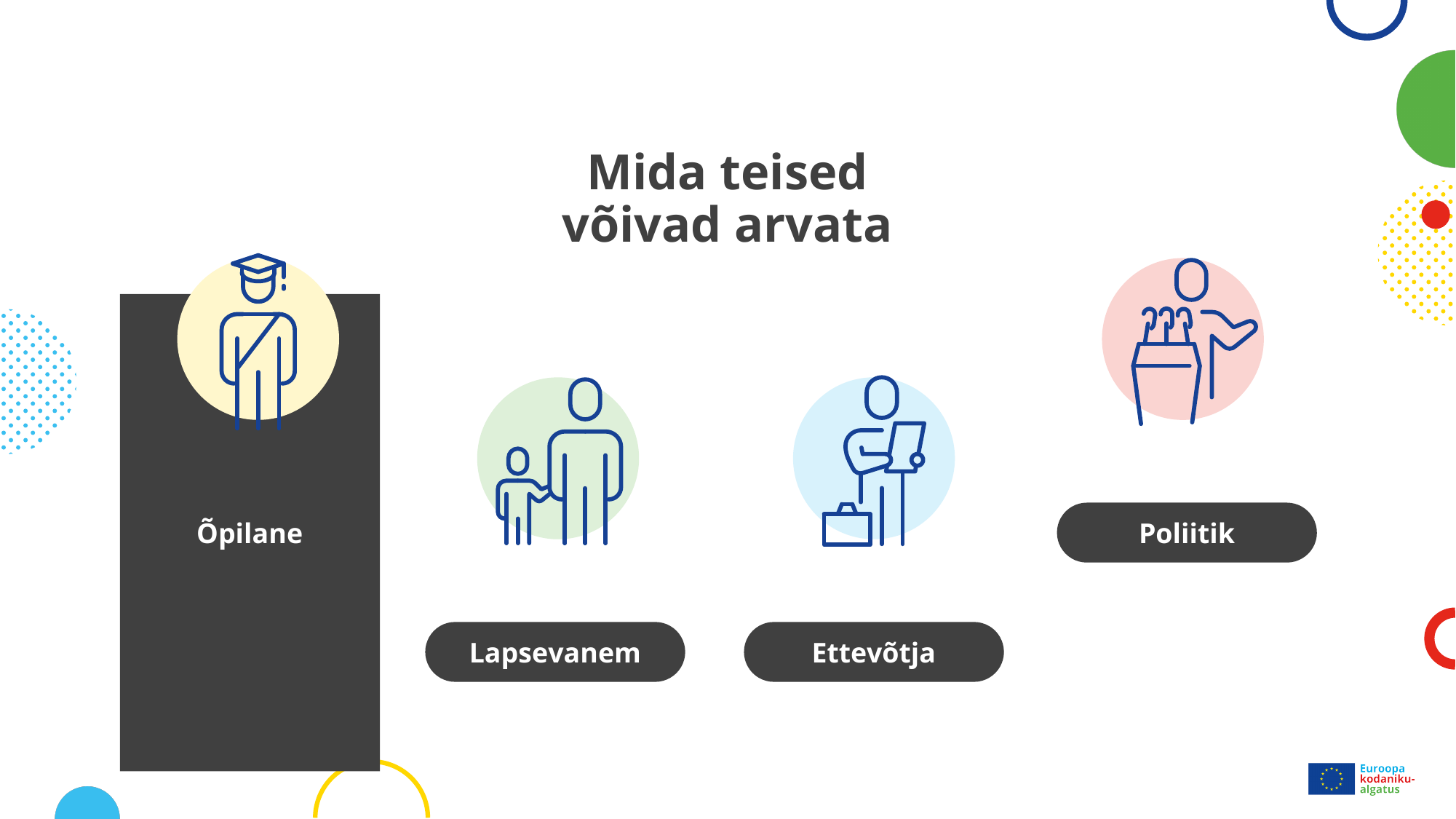

# Mida teised võivad arvata

Õpilane
Poliitik
Lapsevanem
Ettevõtja